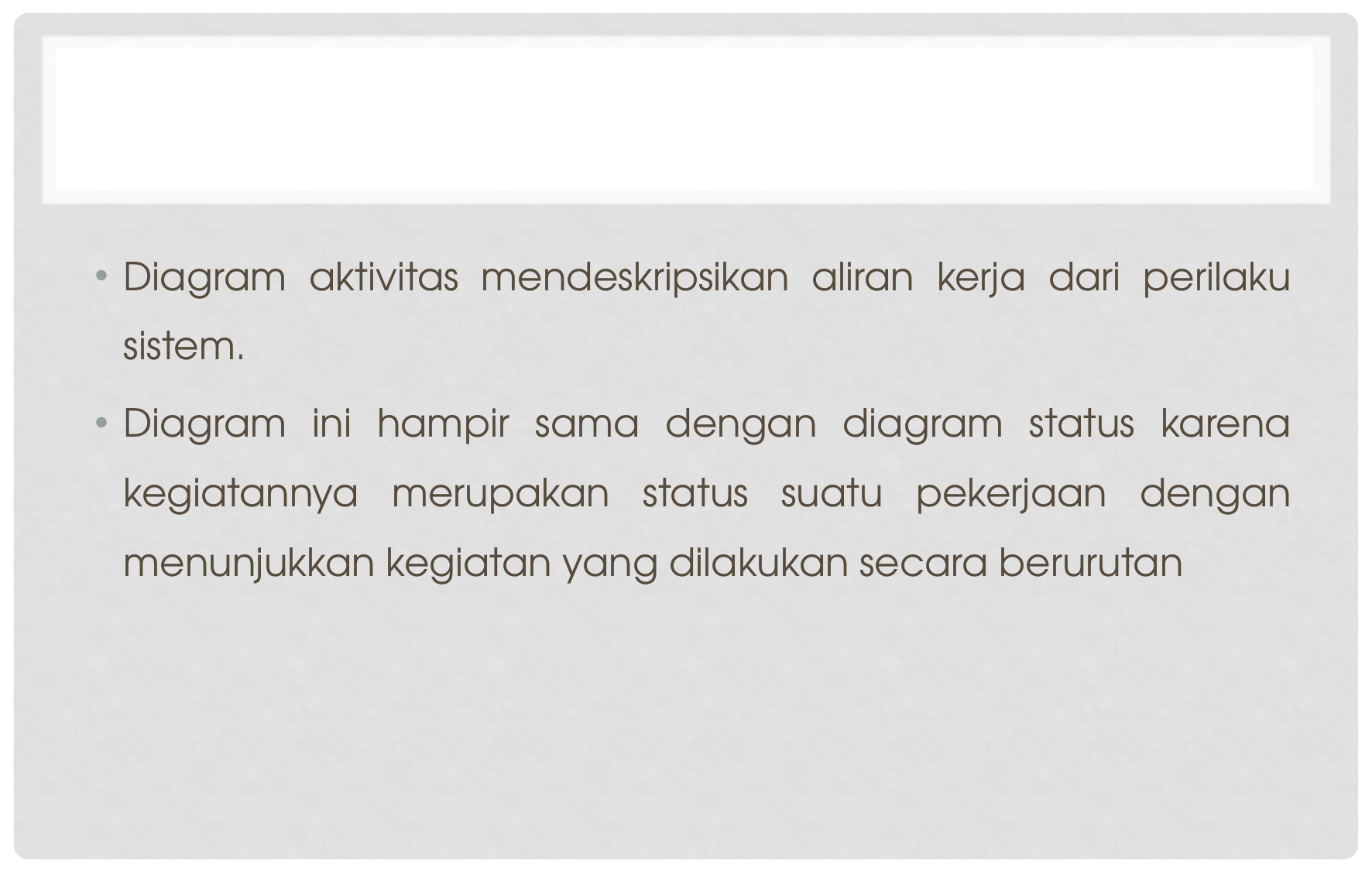

#
Diagram aktivitas mendeskripsikan aliran kerja dari perilaku sistem.
Diagram ini hampir sama dengan diagram status karena kegiatannya merupakan status suatu pekerjaan dengan menunjukkan kegiatan yang dilakukan secara berurutan